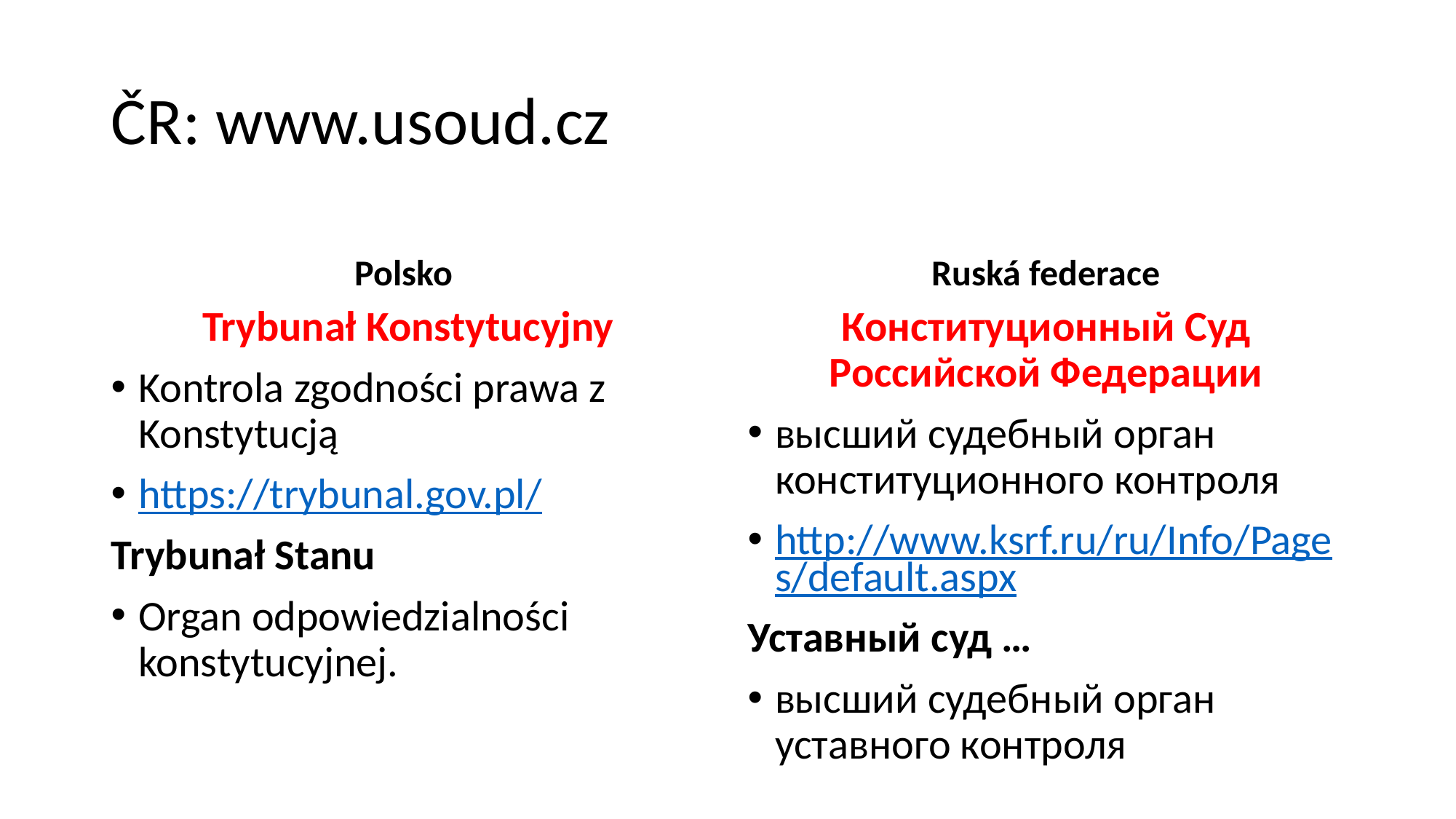

# ČR: www.usoud.cz
Polsko
Ruská federace
Trybunał Konstytucyjny
Kontrola zgodności prawa z Konstytucją
https://trybunal.gov.pl/
Trybunał Stanu
Organ odpowiedzialności konstytucyjnej.

Конституционный Суд Российской Федерации
высший судебный орган конституционного контроля
http://www.ksrf.ru/ru/Info/Pages/default.aspx
Уставный суд …
высший судебный орган уставного контроля